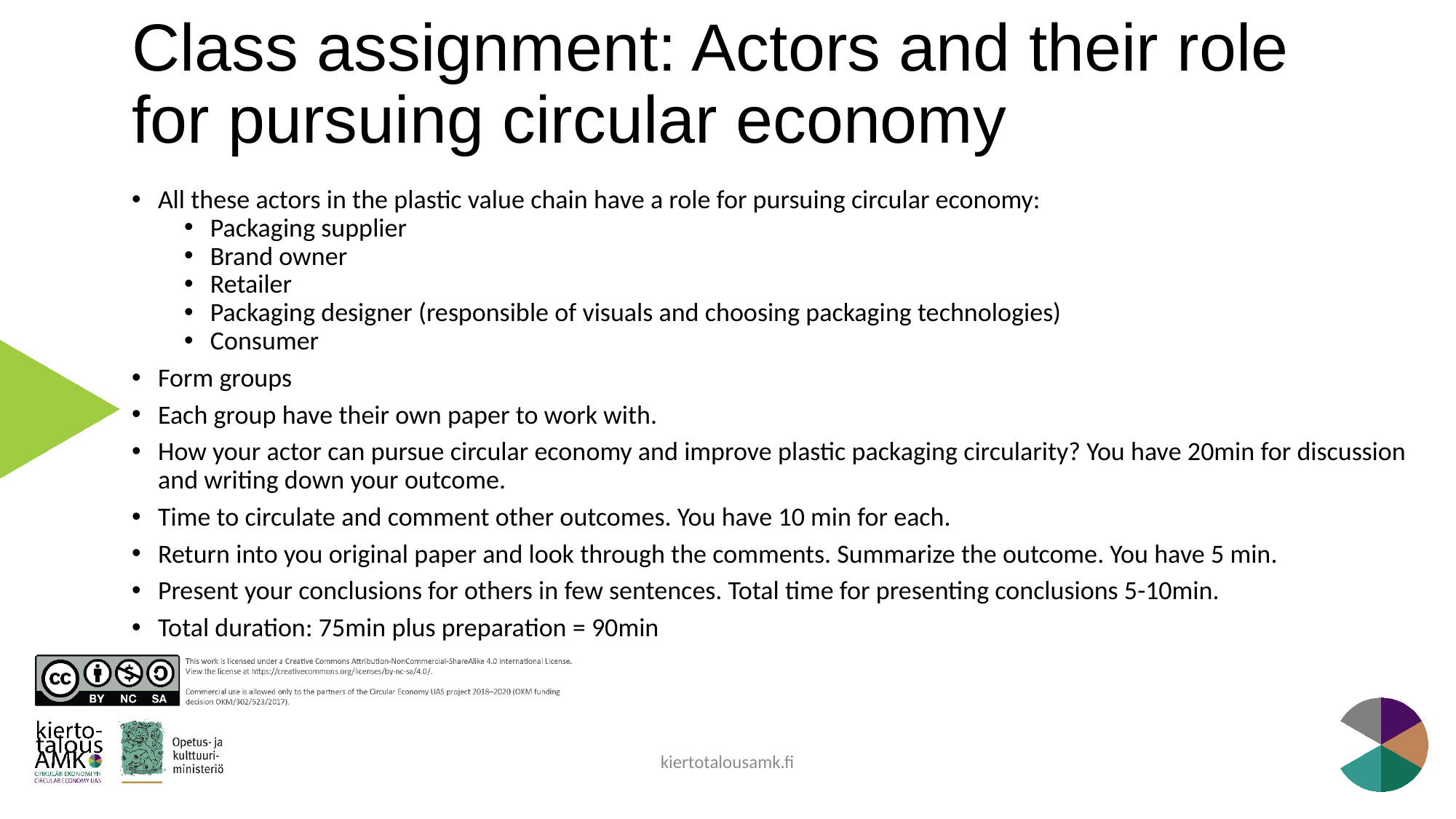

# Class assignment: Actors and their role for pursuing circular economy
All these actors in the plastic value chain have a role for pursuing circular economy:
Packaging supplier
Brand owner
Retailer
Packaging designer (responsible of visuals and choosing packaging technologies)
Consumer
Form groups
Each group have their own paper to work with.
How your actor can pursue circular economy and improve plastic packaging circularity? You have 20min for discussion and writing down your outcome.
Time to circulate and comment other outcomes. You have 10 min for each.
Return into you original paper and look through the comments. Summarize the outcome. You have 5 min.
Present your conclusions for others in few sentences. Total time for presenting conclusions 5-10min.
Total duration: 75min plus preparation = 90min
kiertotalousamk.fi